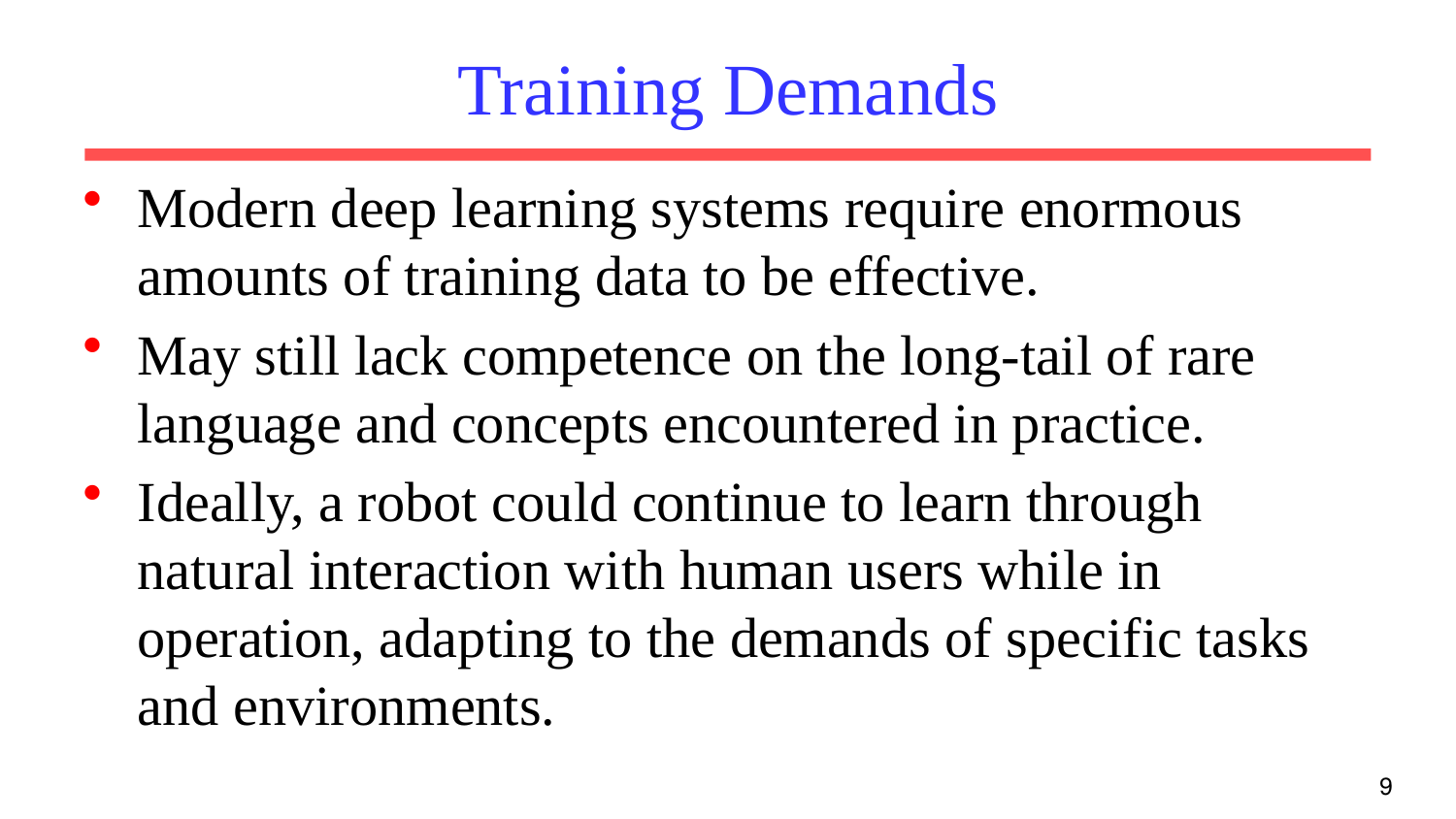

# Training Demands
Modern deep learning systems require enormous amounts of training data to be effective.
May still lack competence on the long-tail of rare language and concepts encountered in practice.
Ideally, a robot could continue to learn through natural interaction with human users while in operation, adapting to the demands of specific tasks and environments.

9